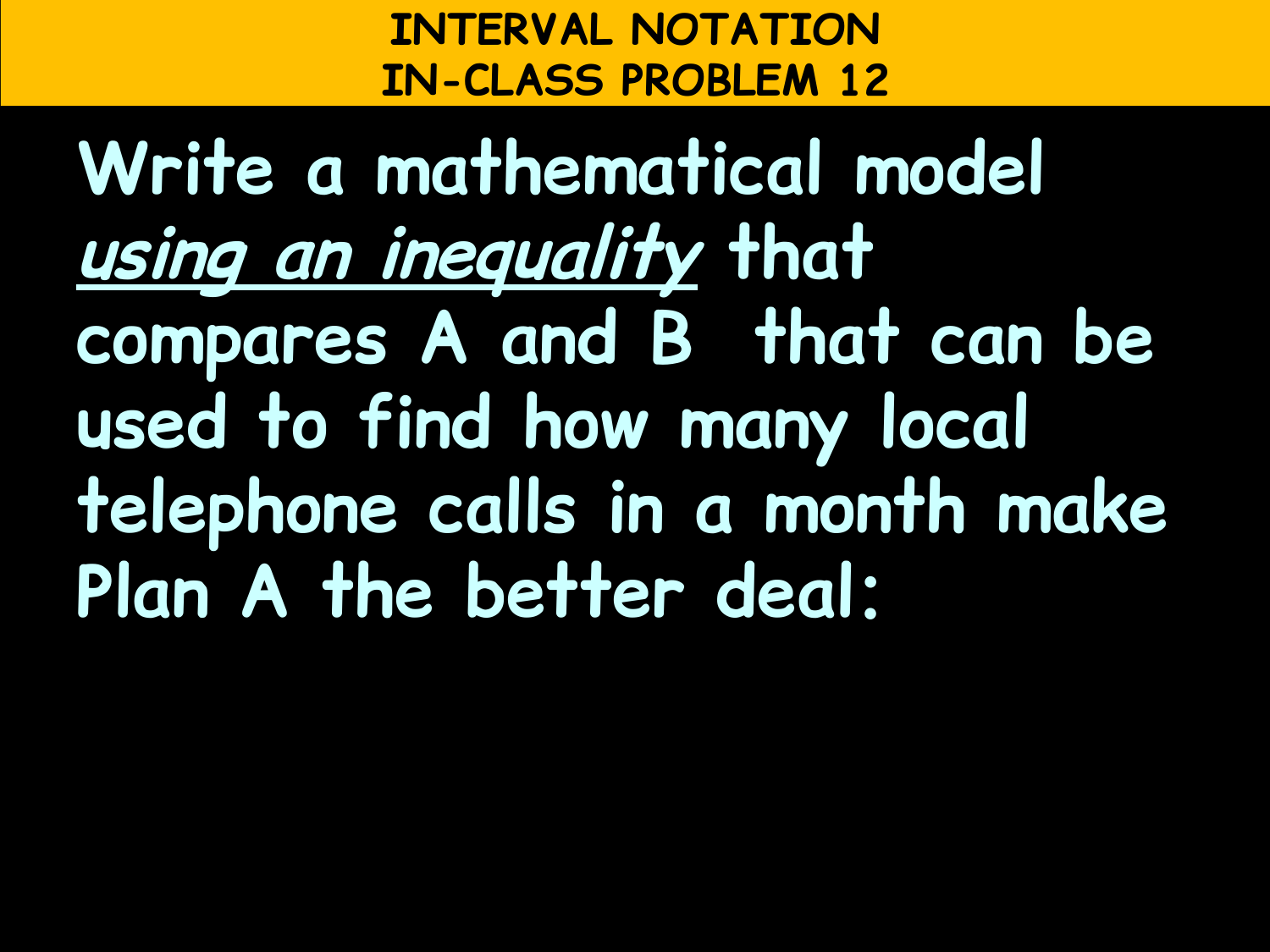

INTERVAL NOTATION
IN-CLASS PROBLEM 12
Write a mathematical model using an inequality that compares A and B  that can be used to find how many local telephone calls in a month make Plan A the better deal: